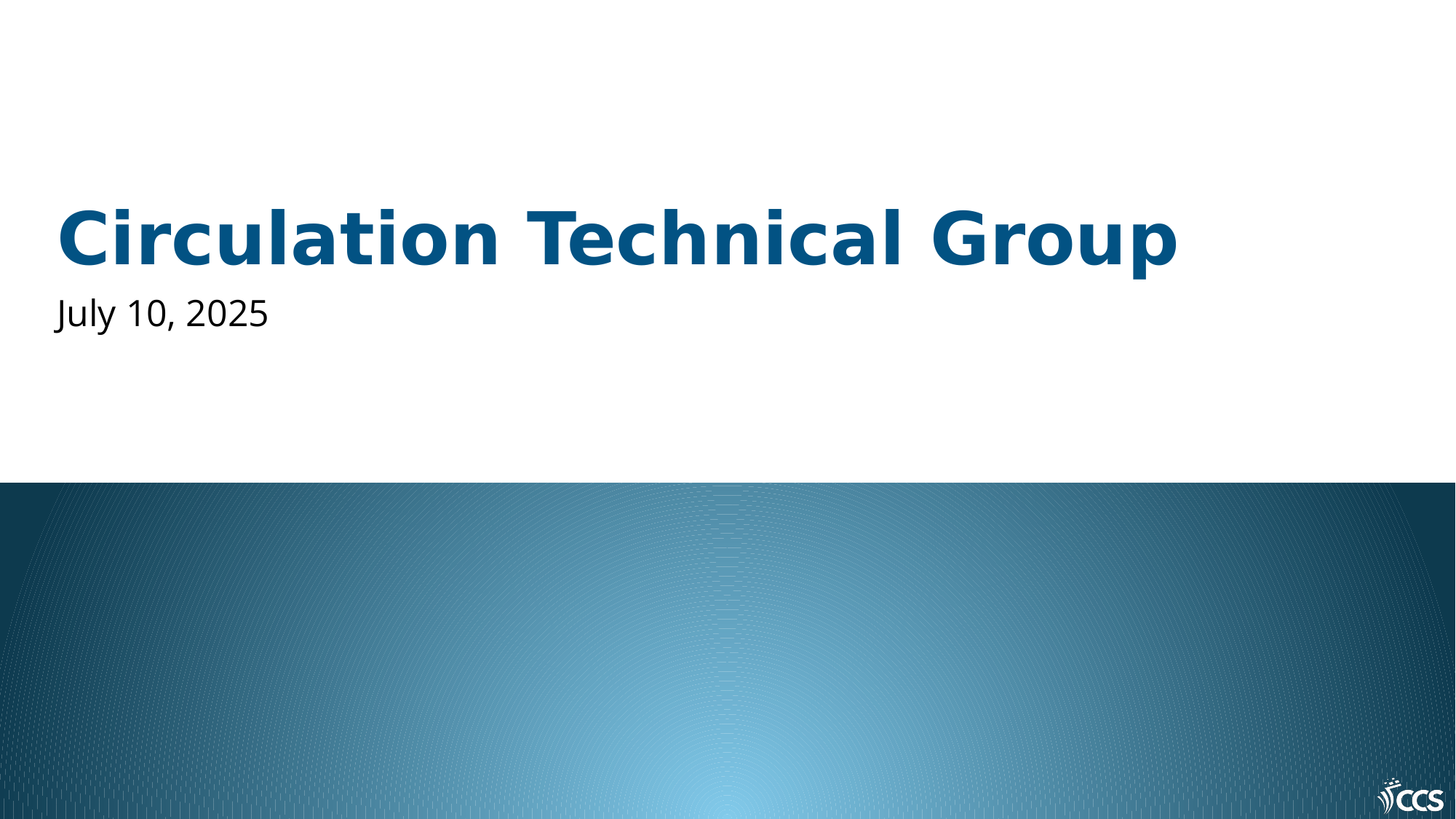

# Circulation Technical Group
July 10, 2025